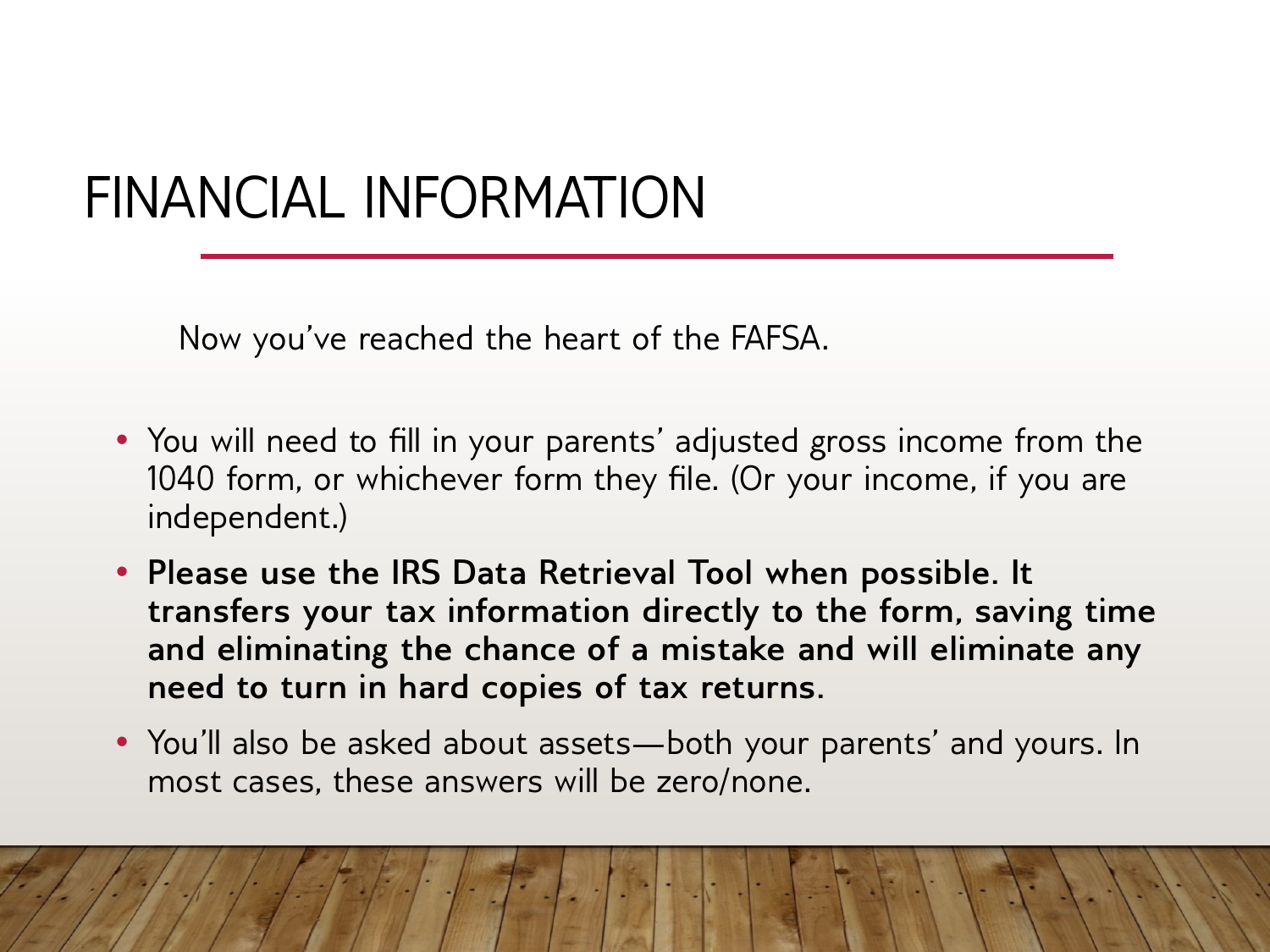

# Financial information
Now you’ve reached the heart of the FAFSA.

You will need to fill in your parents’ adjusted gross income from the 1040 form, or whichever form they file. (Or your income, if you are independent.)
Please use the IRS Data Retrieval Tool when possible. It transfers your tax information directly to the form, saving time and eliminating the chance of a mistake and will eliminate any need to turn in hard copies of tax returns.
You’ll also be asked about assets—both your parents’ and yours. In most cases, these answers will be zero/none.